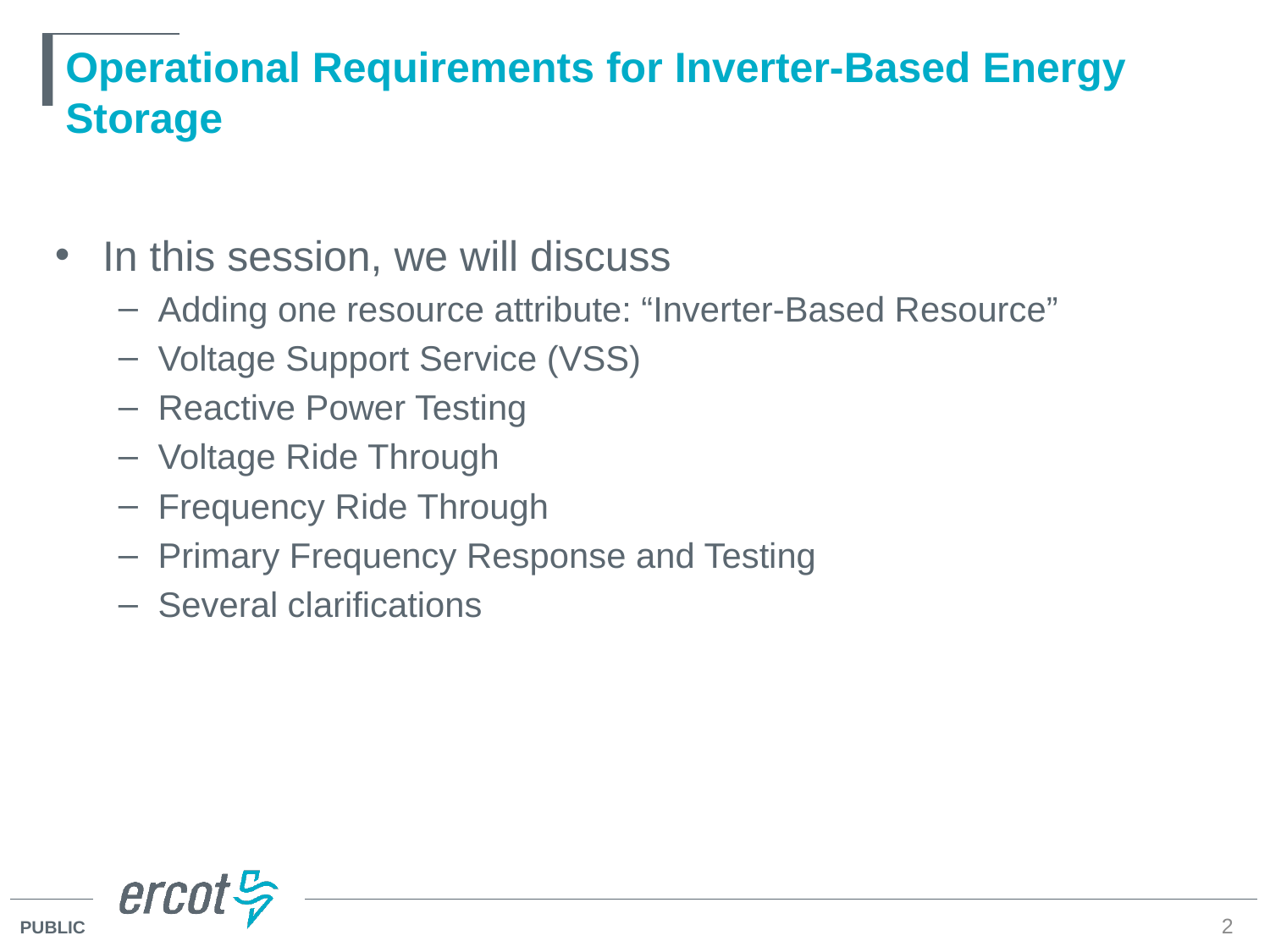

# Operational Requirements for Inverter-Based Energy Storage
In this session, we will discuss
Adding one resource attribute: “Inverter-Based Resource”
Voltage Support Service (VSS)
Reactive Power Testing
Voltage Ride Through
Frequency Ride Through
Primary Frequency Response and Testing
Several clarifications
2